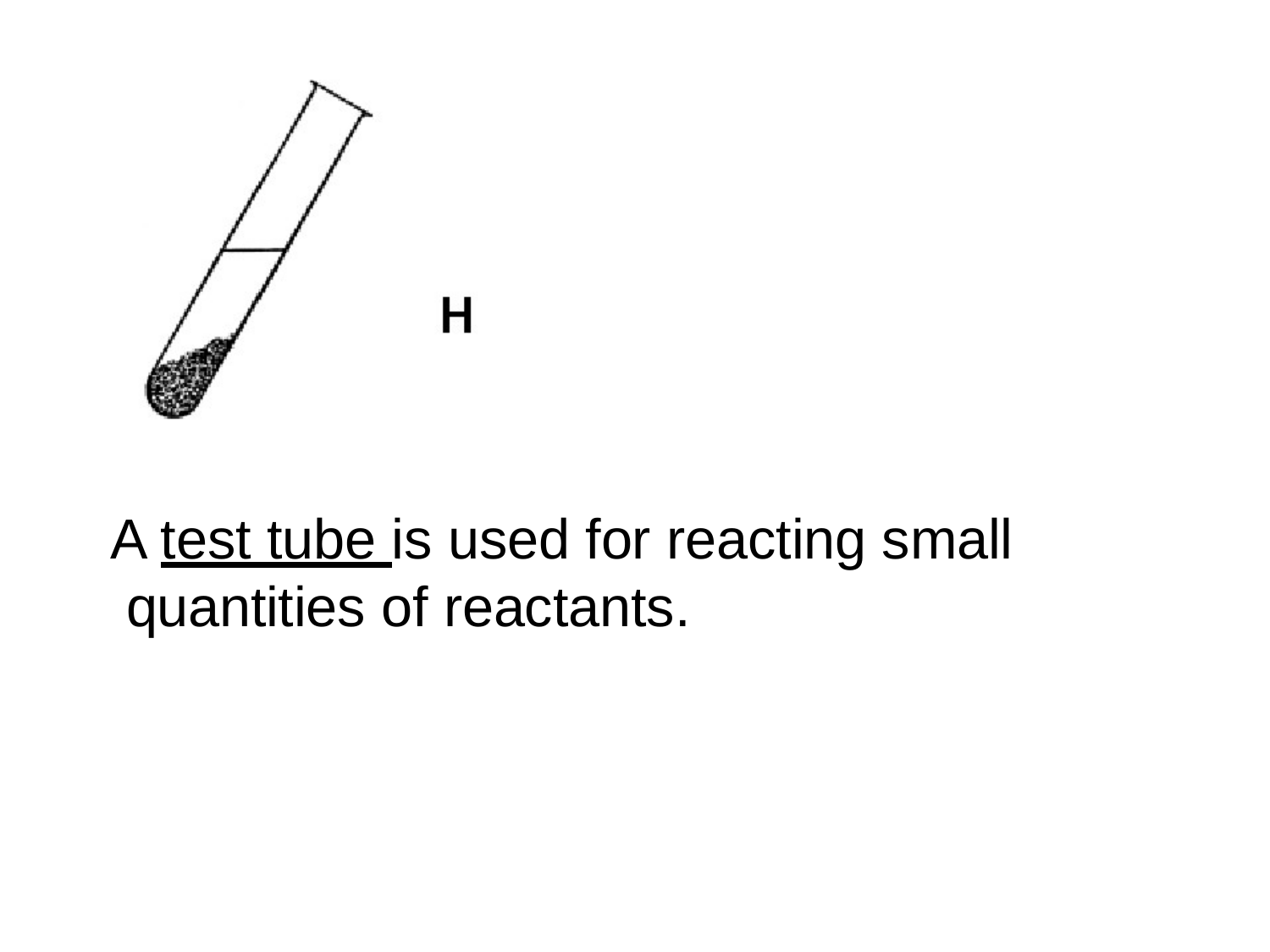

A test tube is used for reacting small  quantities of reactants.